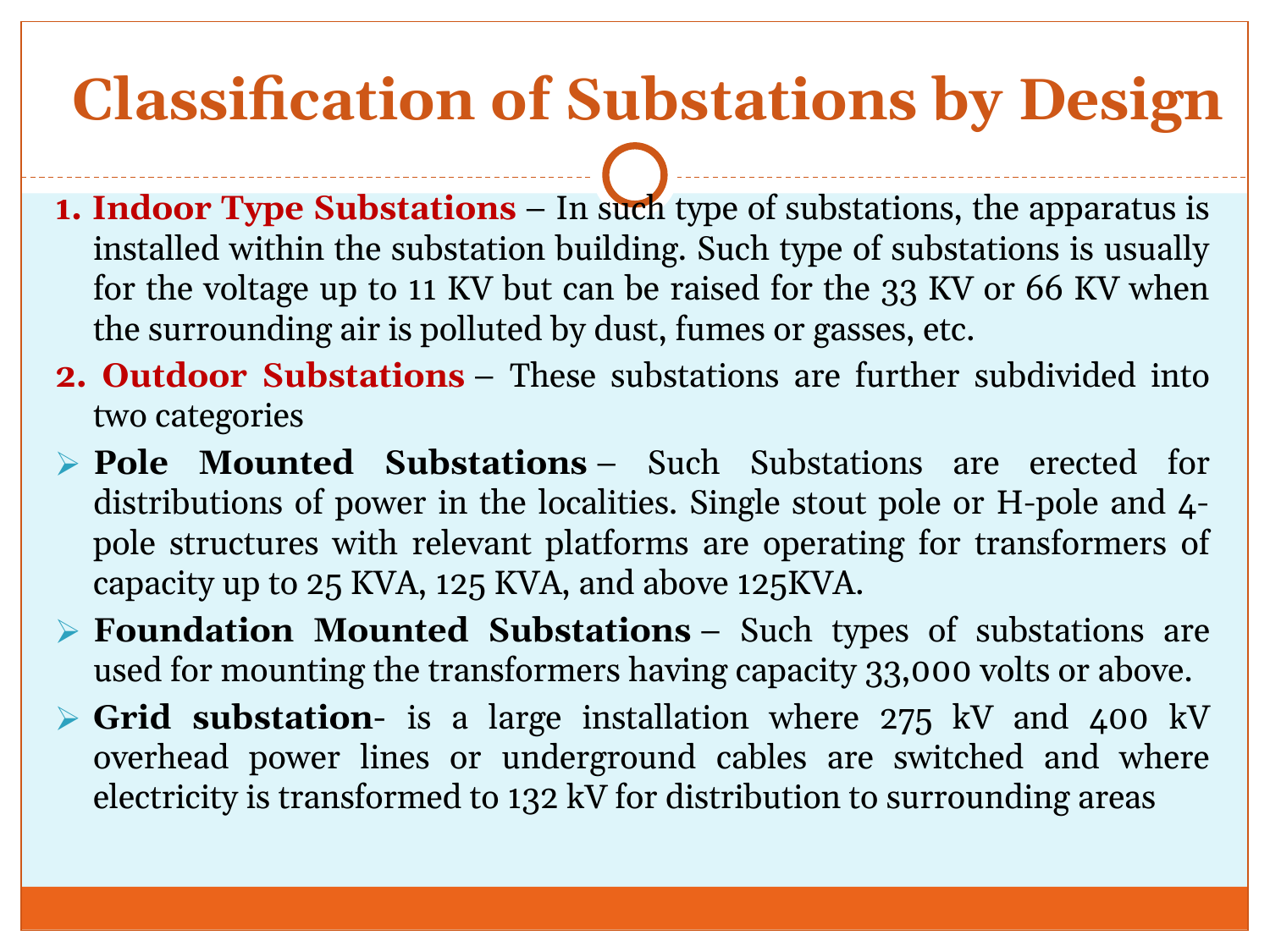

# Classification of Substations by Design
1. Indoor Type Substations – In such type of substations, the apparatus is installed within the substation building. Such type of substations is usually for the voltage up to 11 KV but can be raised for the 33 KV or 66 KV when the surrounding air is polluted by dust, fumes or gasses, etc.
2. Outdoor Substations – These substations are further subdivided into two categories
Pole Mounted Substations – Such Substations are erected for distributions of power in the localities. Single stout pole or H-pole and 4-pole structures with relevant platforms are operating for transformers of capacity up to 25 KVA, 125 KVA, and above 125KVA.
Foundation Mounted Substations – Such types of substations are used for mounting the transformers having capacity 33,000 volts or above.
Grid substation- is a large installation where 275 kV and 400 kV overhead power lines or underground cables are switched and where electricity is transformed to 132 kV for distribution to surrounding areas